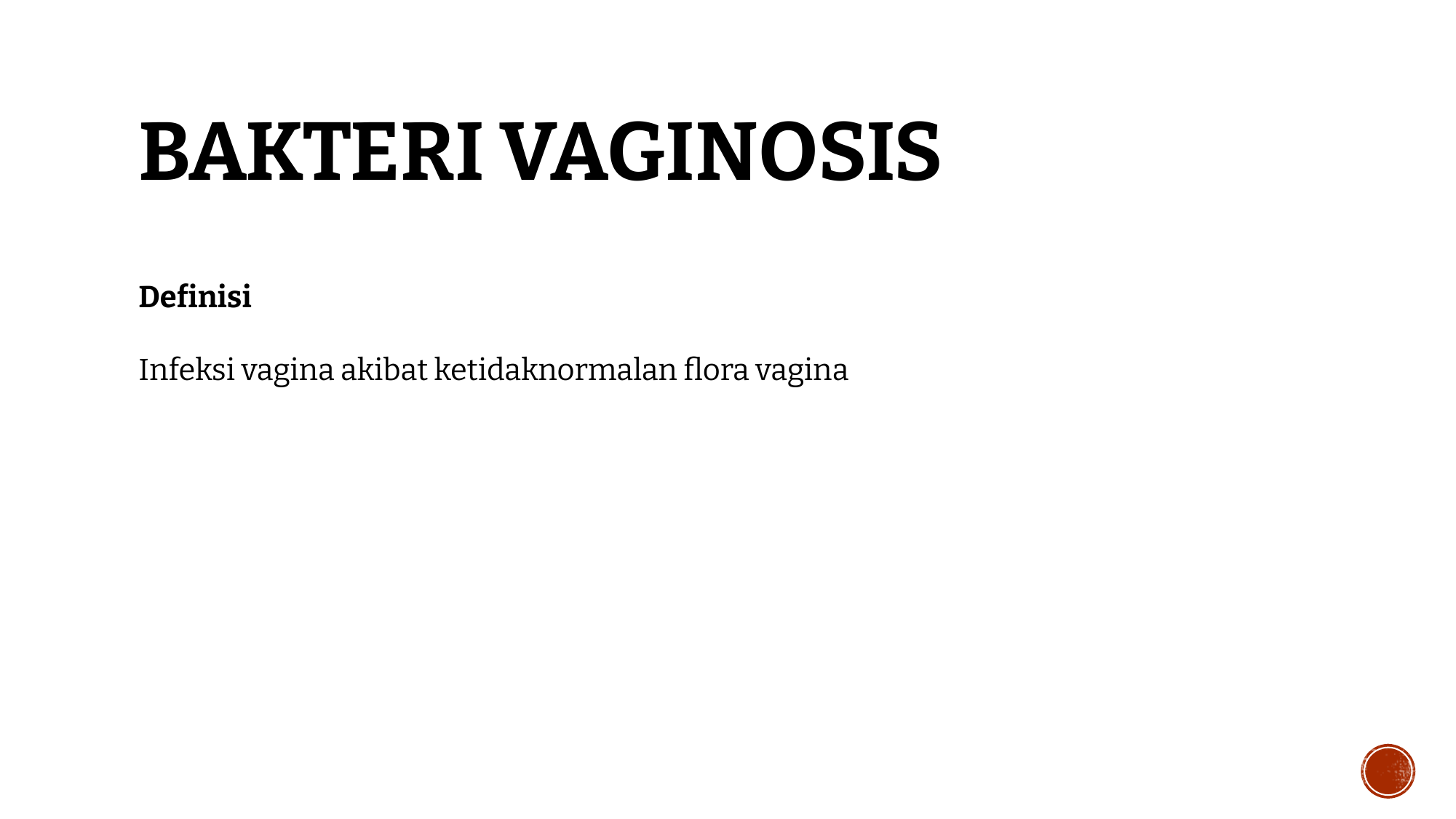

# Bakteri vaginosis
Definisi
Infeksi vagina akibat ketidaknormalan flora vagina